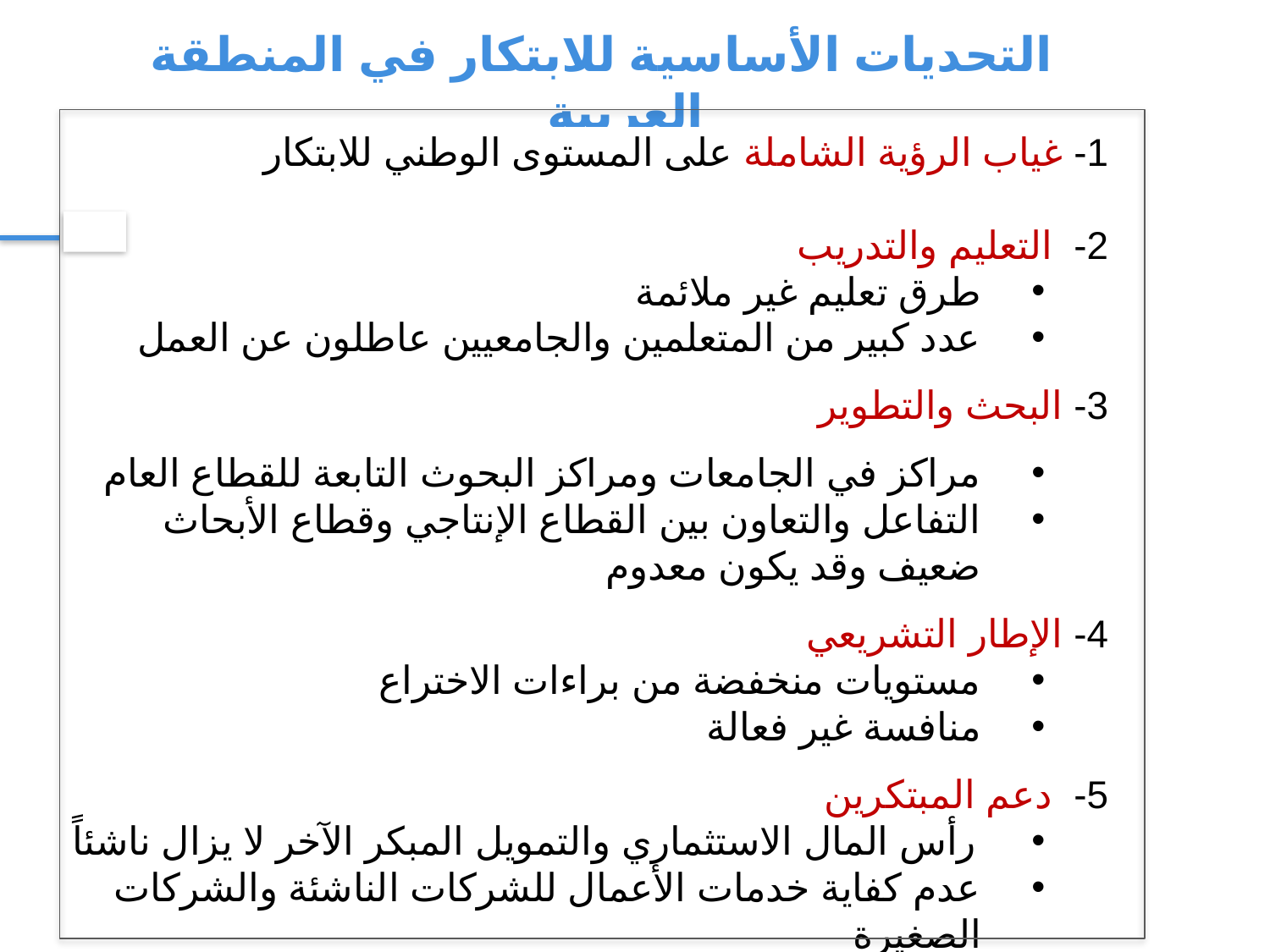

التحديات الأساسية للابتكار في المنطقة العربية

1- غياب الرؤية الشاملة على المستوى الوطني للابتكار

2-  التعليم والتدريب
طرق تعليم غير ملائمة
عدد كبير من المتعلمين والجامعيين عاطلون عن العمل
3- البحث والتطوير
مراكز في الجامعات ومراكز البحوث التابعة للقطاع العام
التفاعل والتعاون بين القطاع الإنتاجي وقطاع الأبحاث ضعيف وقد يكون معدوم
4- الإطار التشريعي
مستويات منخفضة من براءات الاختراع
منافسة غير فعالة
5-  دعم المبتكرين
رأس المال الاستثماري والتمويل المبكر الآخر لا يزال ناشئاً
عدم كفاية خدمات الأعمال للشركات الناشئة والشركات  الصغيرة